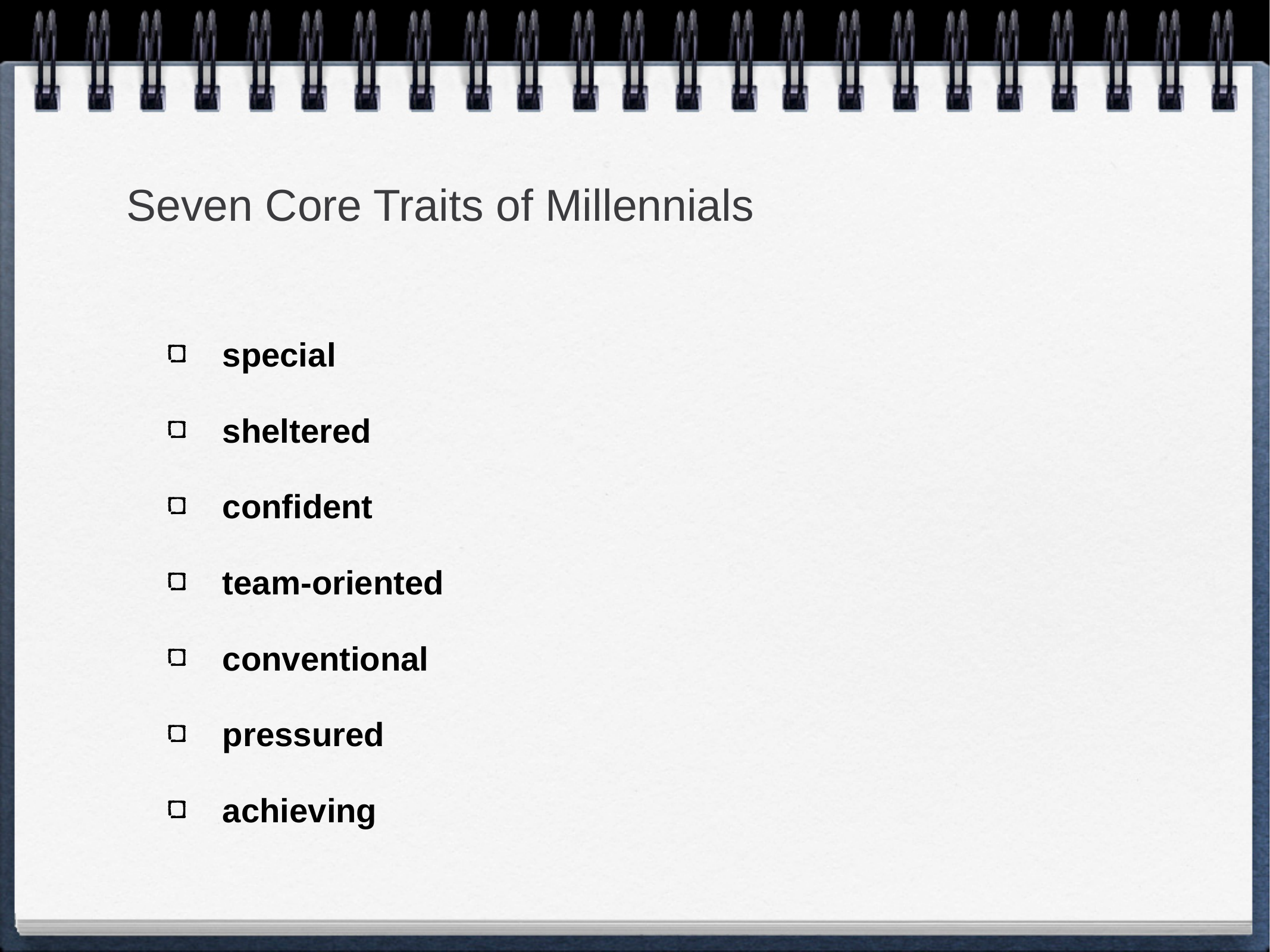

# Seven Core Traits of Millennials
special
sheltered
confident
team-oriented
conventional
pressured
achieving